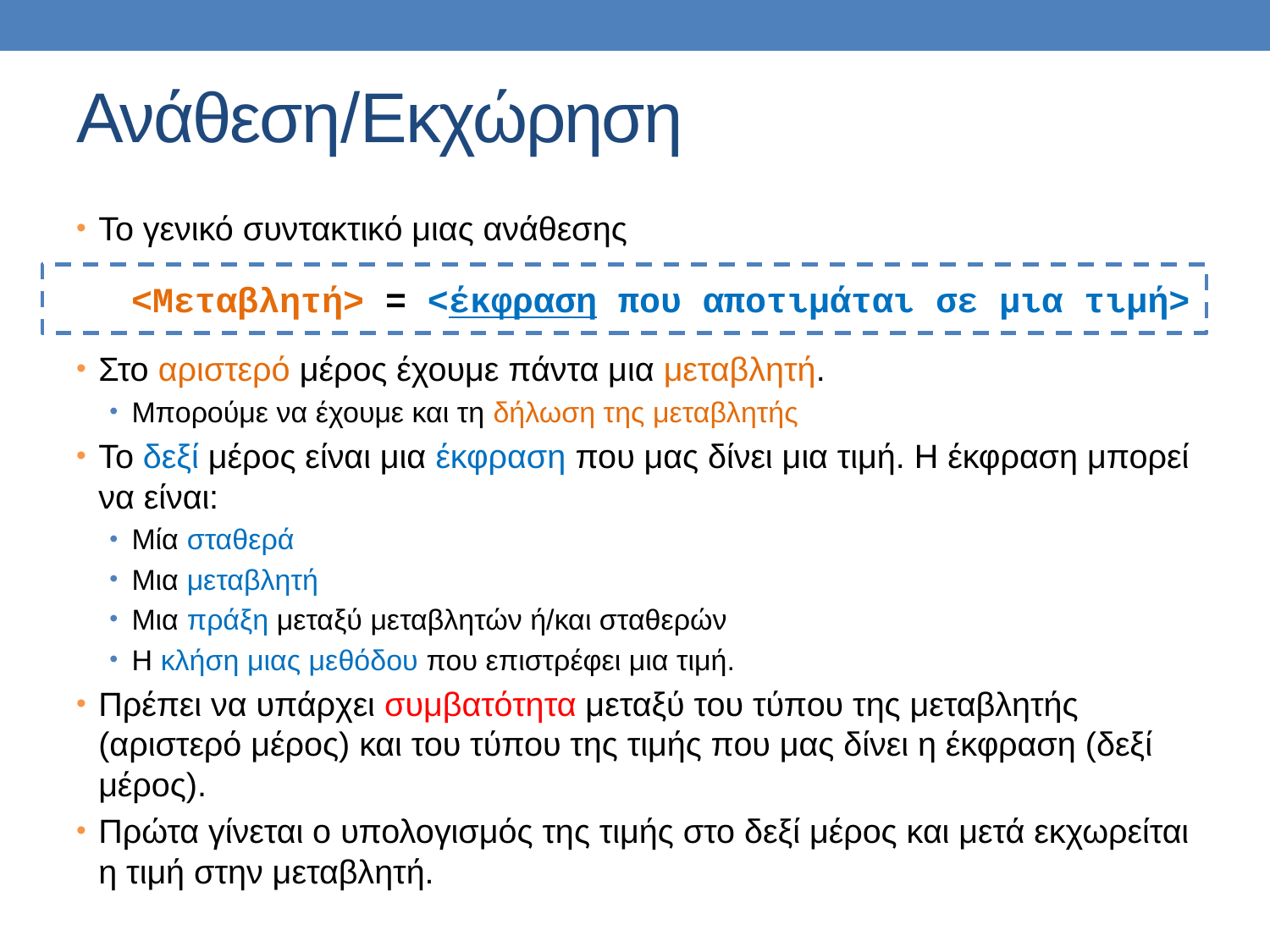

# Ανάθεση/Εκχώρηση
Το γενικό συντακτικό μιας ανάθεσης

Στο αριστερό μέρος έχουμε πάντα μια μεταβλητή.
Μπορούμε να έχουμε και τη δήλωση της μεταβλητής
Το δεξί μέρος είναι μια έκφραση που μας δίνει μια τιμή. Η έκφραση μπορεί να είναι:
Μία σταθερά
Μια μεταβλητή
Μια πράξη μεταξύ μεταβλητών ή/και σταθερών
Η κλήση μιας μεθόδου που επιστρέφει μια τιμή.
Πρέπει να υπάρχει συμβατότητα μεταξύ του τύπου της μεταβλητής (αριστερό μέρος) και του τύπου της τιμής που μας δίνει η έκφραση (δεξί μέρος).
Πρώτα γίνεται ο υπολογισμός της τιμής στο δεξί μέρος και μετά εκχωρείται η τιμή στην μεταβλητή.
   <Μεταβλητή> = <έκφραση που αποτιμάται σε μια τιμή>